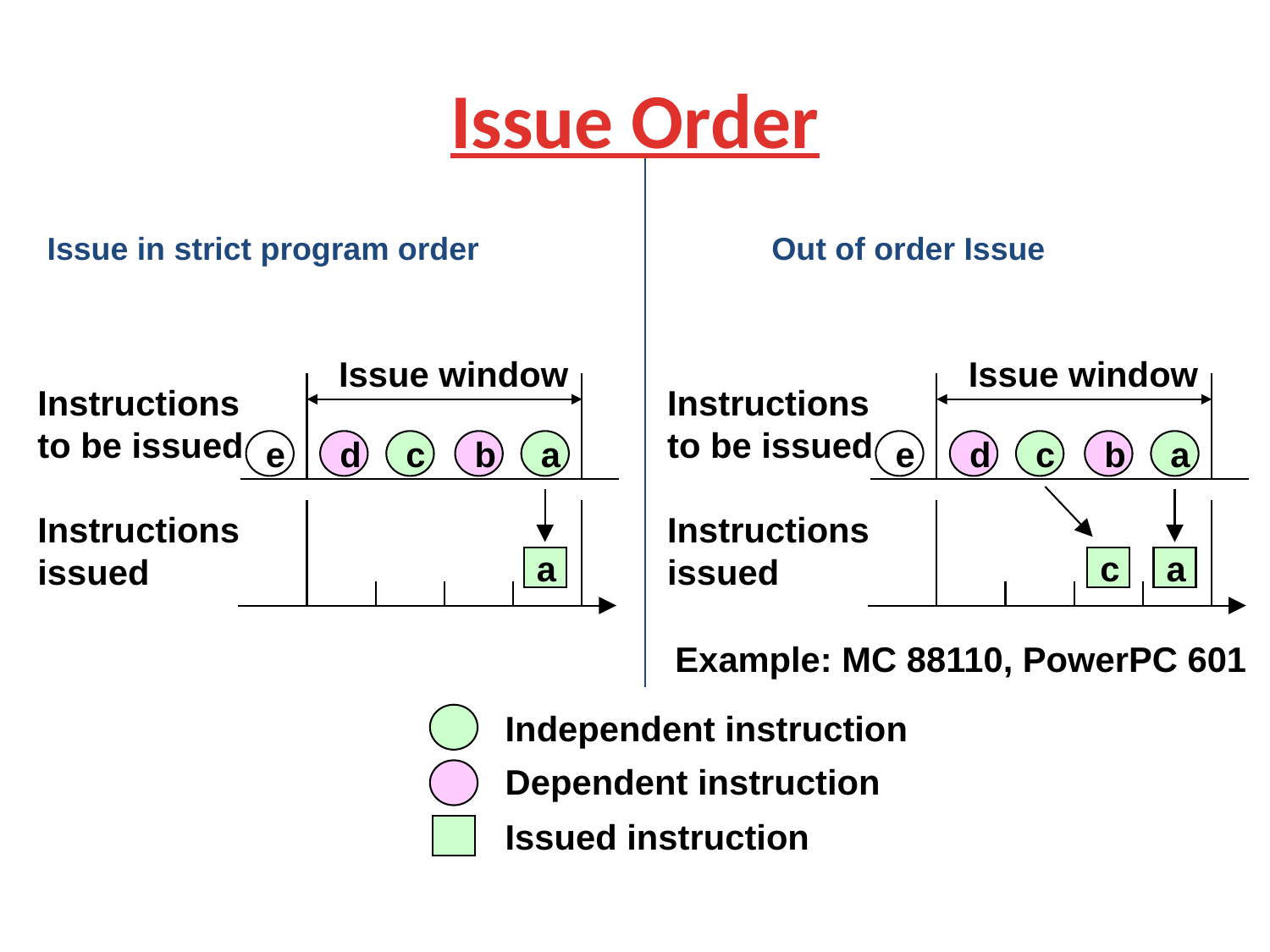

# Issue Order
Issue in strict program order
Out of order Issue
Issue window
Issue window
Instructions
to be issued

Instructions
issued
Instructions
to be issued

Instructions
issued
e
d
c
b
a
e
d
c
b
a
a
c
a
Example: MC 88110, PowerPC 601
Independent instruction

Dependent instruction

Issued instruction